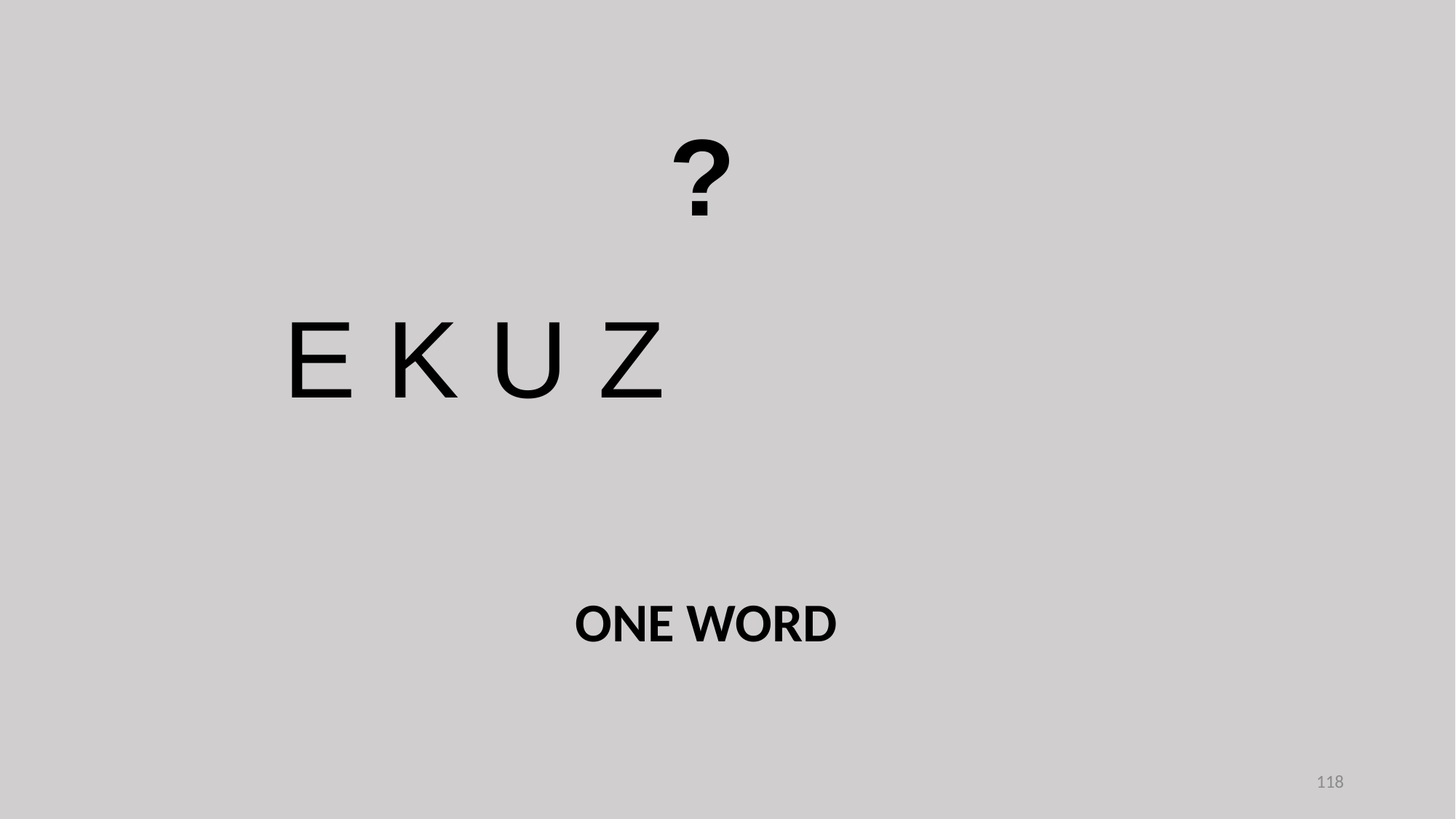

?
E K U Z
ONE WORD
118